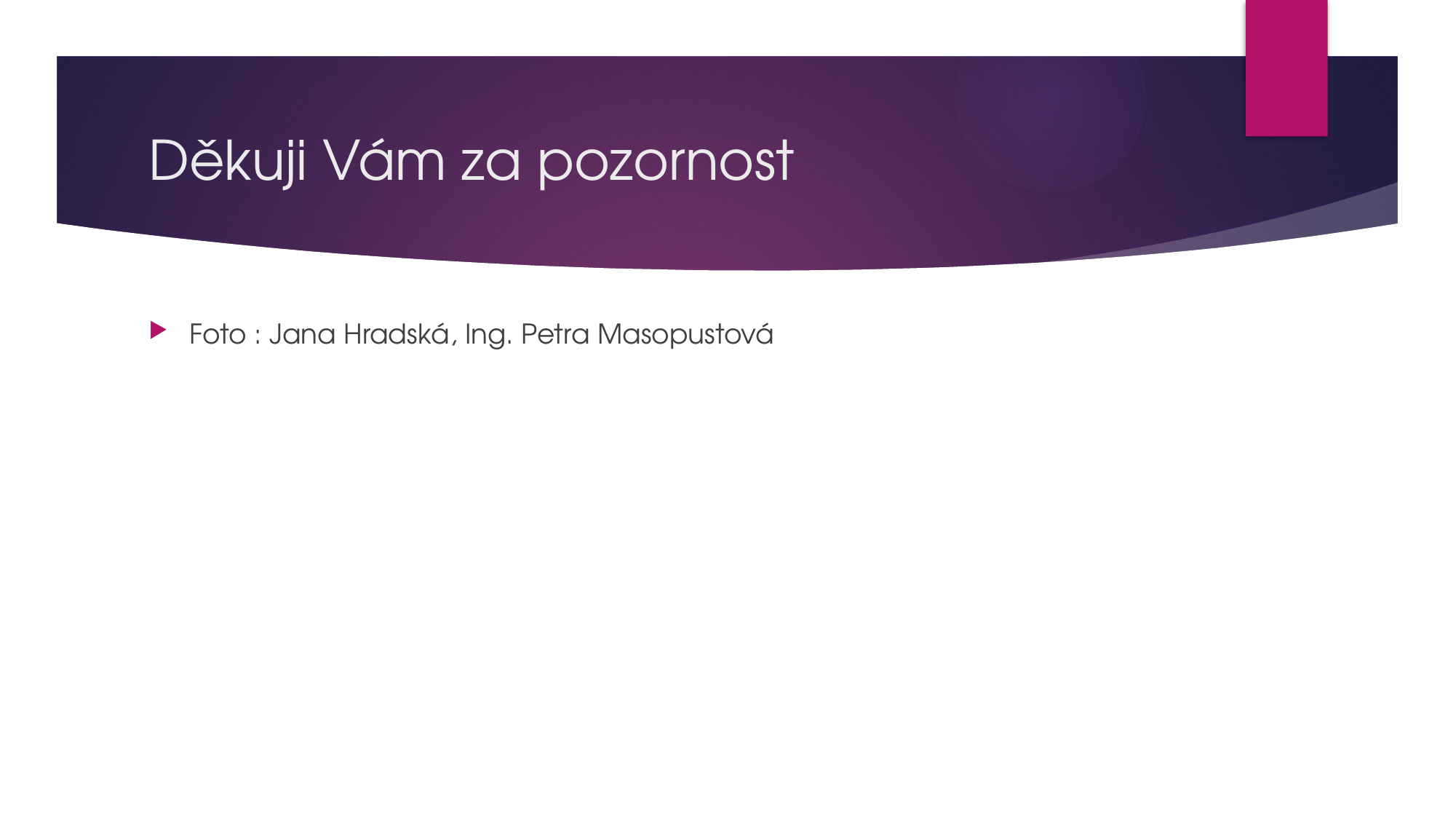

# Děkuji Vám za pozornost
Foto : Jana Hradská, Ing. Petra Masopustová